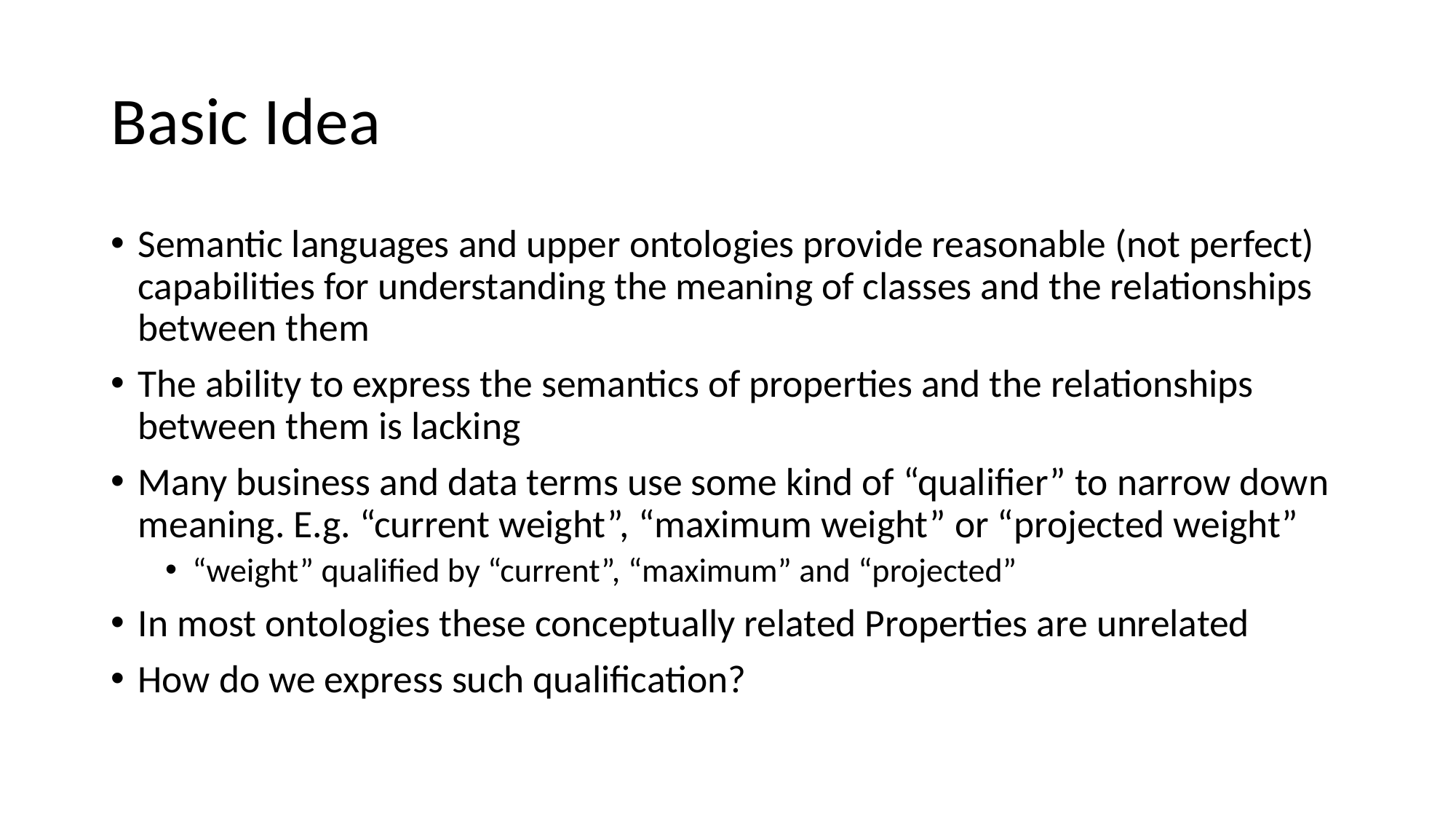

# Basic Idea
Semantic languages and upper ontologies provide reasonable (not perfect) capabilities for understanding the meaning of classes and the relationships between them
The ability to express the semantics of properties and the relationships between them is lacking
Many business and data terms use some kind of “qualifier” to narrow down meaning. E.g. “current weight”, “maximum weight” or “projected weight”
“weight” qualified by “current”, “maximum” and “projected”
In most ontologies these conceptually related Properties are unrelated
How do we express such qualification?